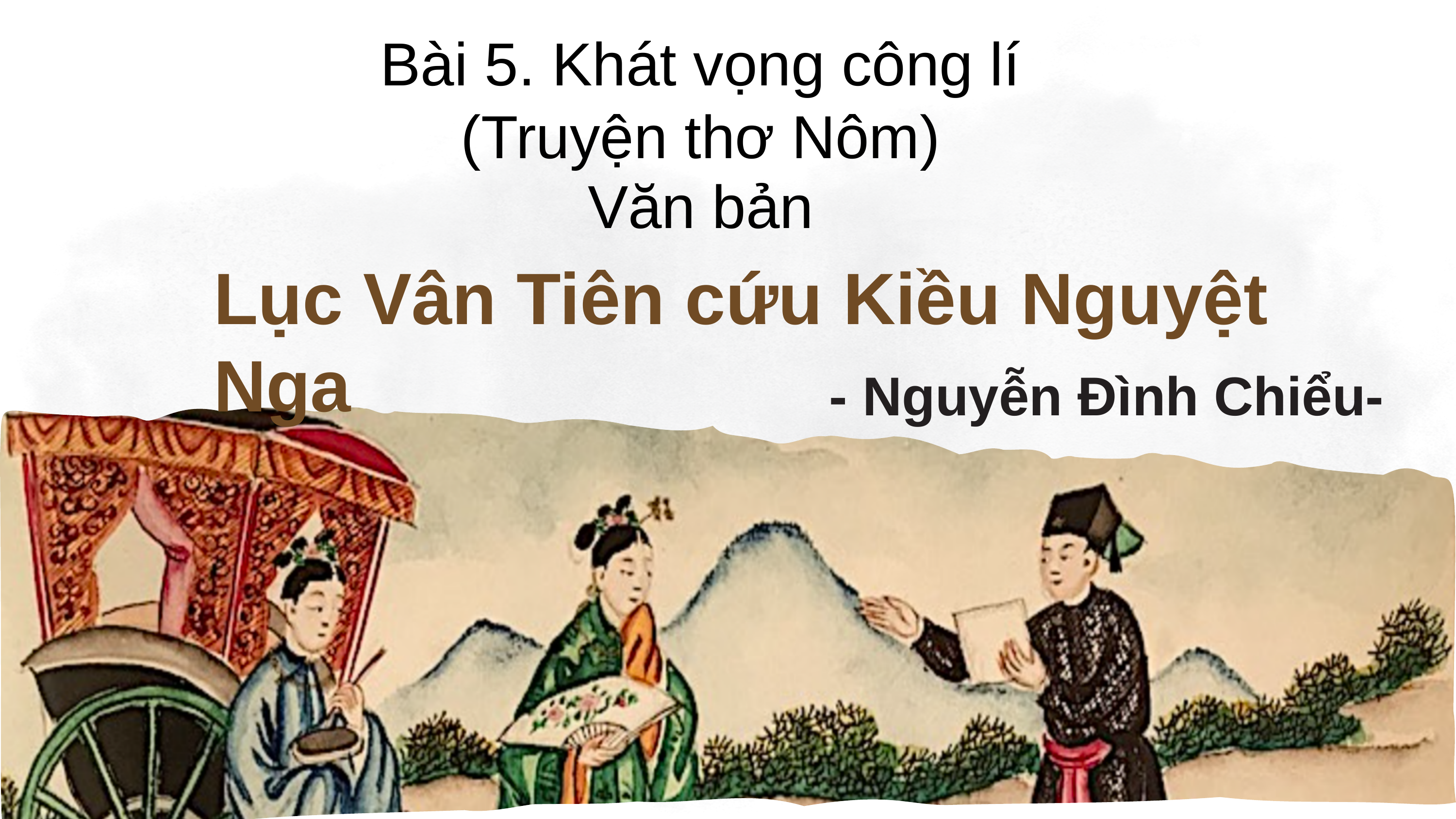

Bài 5. Khát vọng công lí
(Truyện thơ Nôm)
Văn bản
Lục Vân Tiên cứu Kiều Nguyệt Nga
- Nguyễn Đình Chiểu-